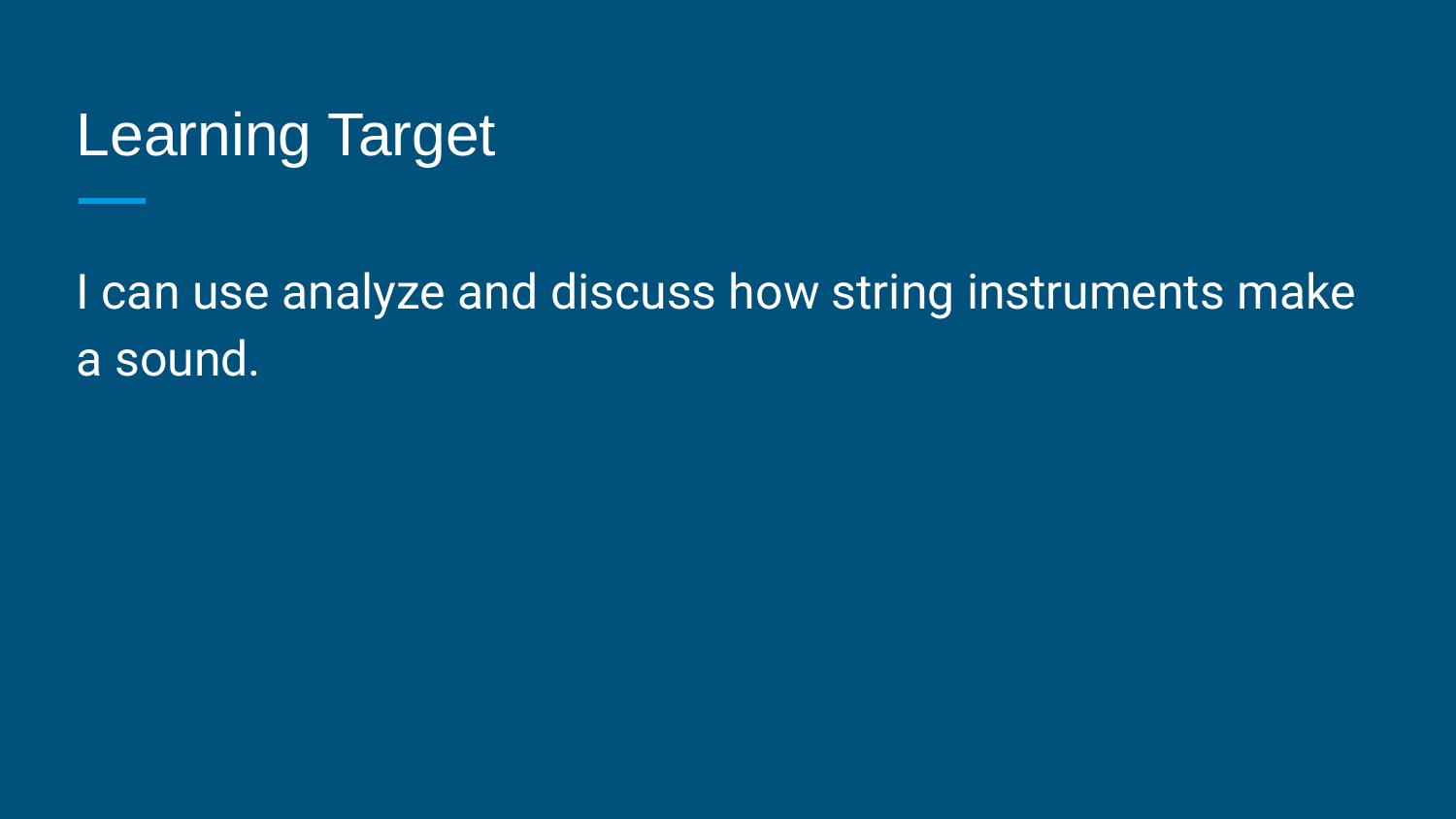

# Learning Target
I can use analyze and discuss how string instruments make a sound.